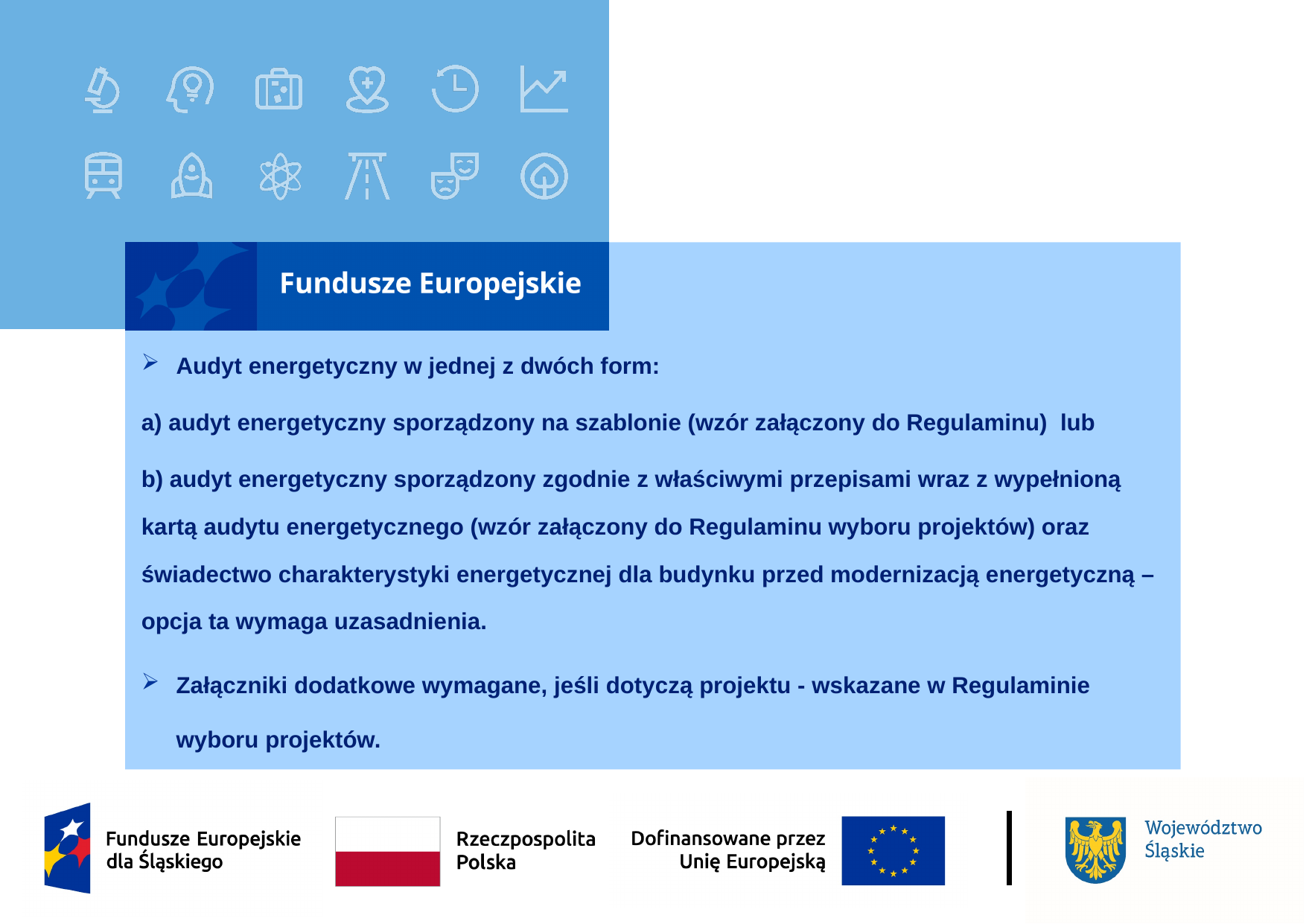

# Wymagane załączniki
Audyt energetyczny w jednej z dwóch form:
a) audyt energetyczny sporządzony na szablonie (wzór załączony do Regulaminu)  lub
b) audyt energetyczny sporządzony zgodnie z właściwymi przepisami wraz z wypełnioną kartą audytu energetycznego (wzór załączony do Regulaminu wyboru projektów) oraz świadectwo charakterystyki energetycznej dla budynku przed modernizacją energetyczną – opcja ta wymaga uzasadnienia.
Załączniki dodatkowe wymagane, jeśli dotyczą projektu - wskazane w Regulaminie wyboru projektów.